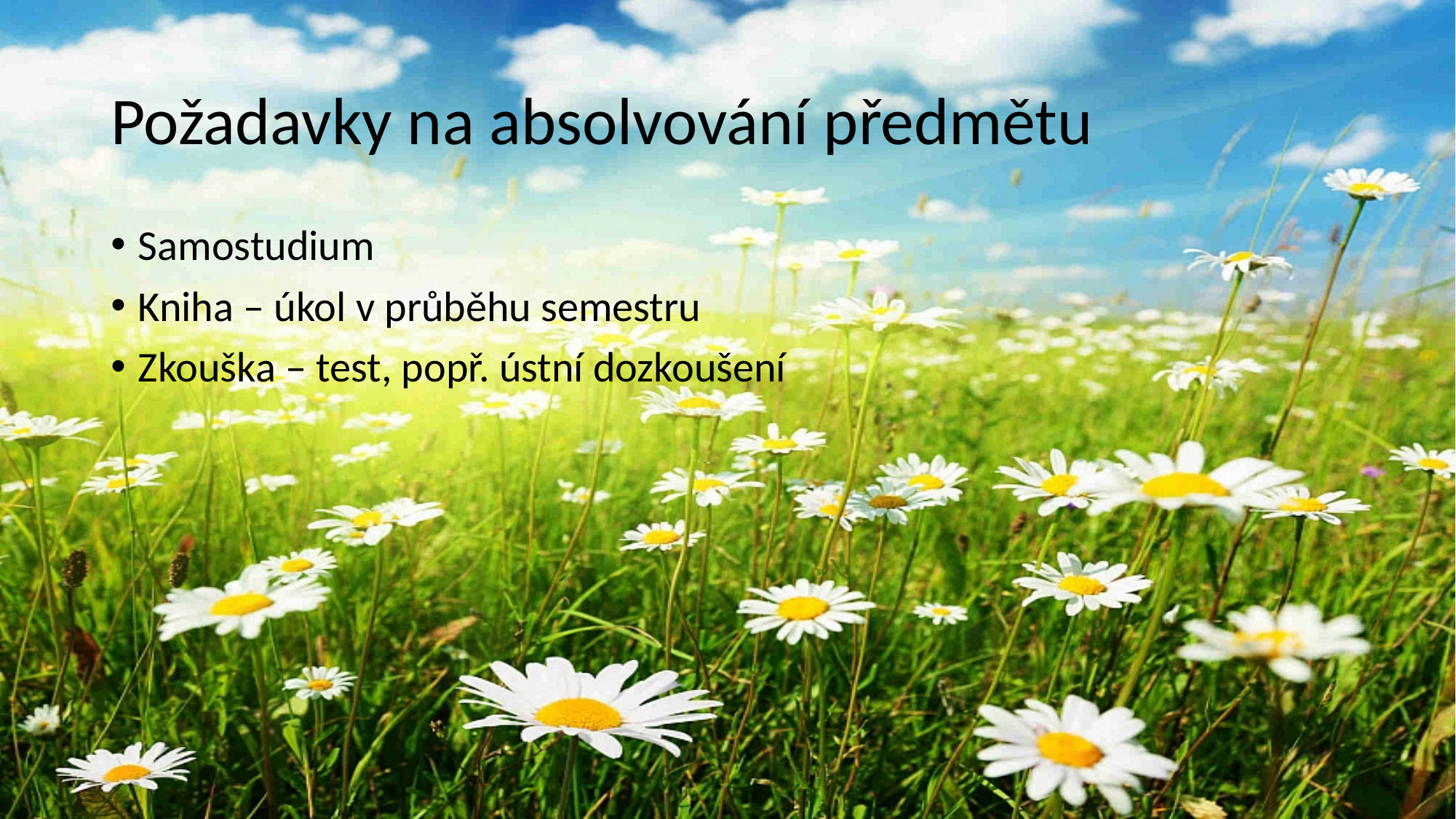

# Požadavky na absolvování předmětu
Samostudium
Kniha – úkol v průběhu semestru
Zkouška – test, popř. ústní dozkoušení